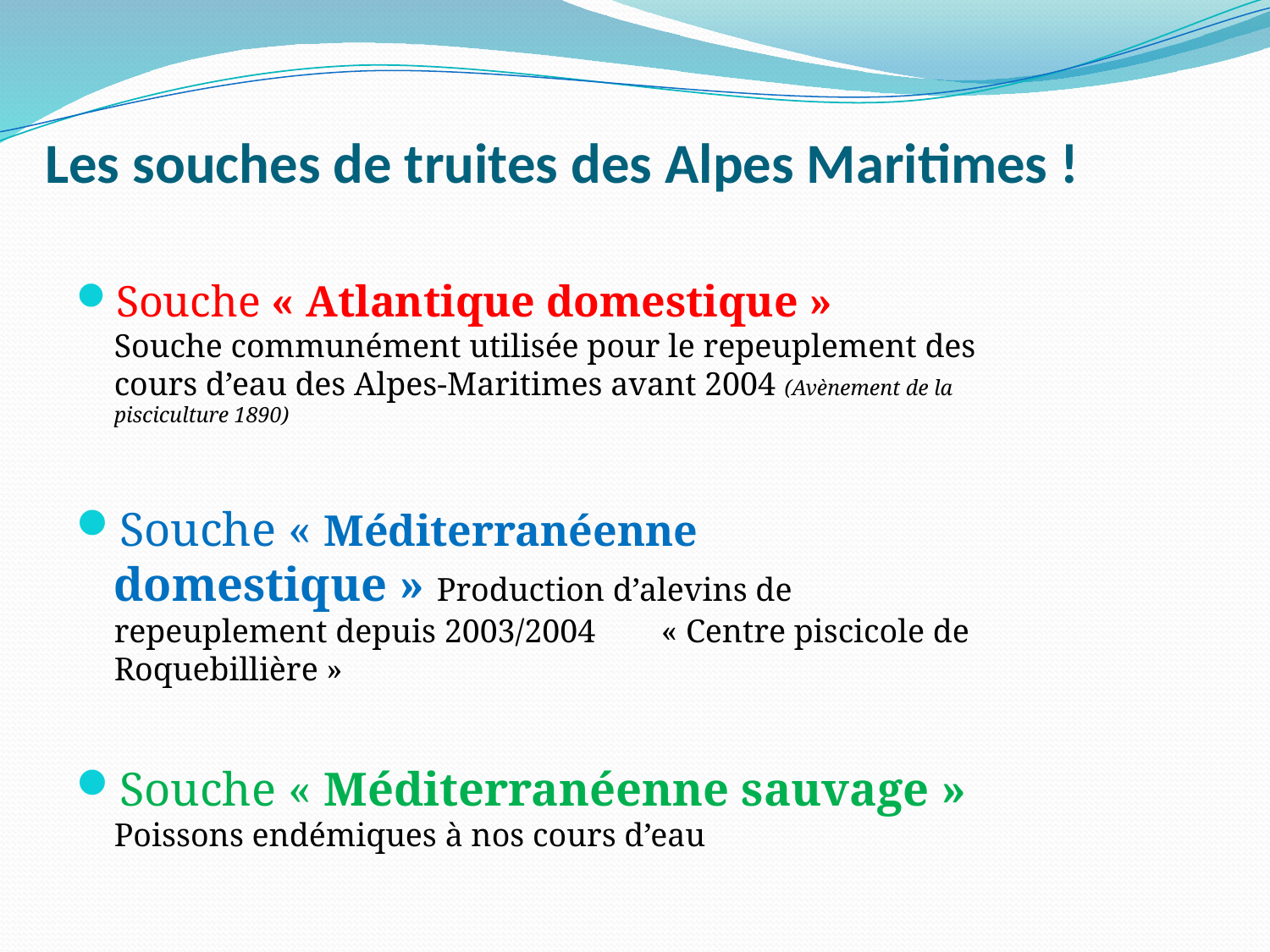

# Les souches de truites des Alpes Maritimes !
Souche « Atlantique domestique »               Souche communément utilisée pour le repeuplement des cours d’eau des Alpes-Maritimes avant 2004 (Avènement de la pisciculture 1890)

Souche « Méditerranéenne domestique » Production d’alevins de repeuplement depuis 2003/2004        « Centre piscicole de Roquebillière »

Souche « Méditerranéenne sauvage » Poissons endémiques à nos cours d’eau